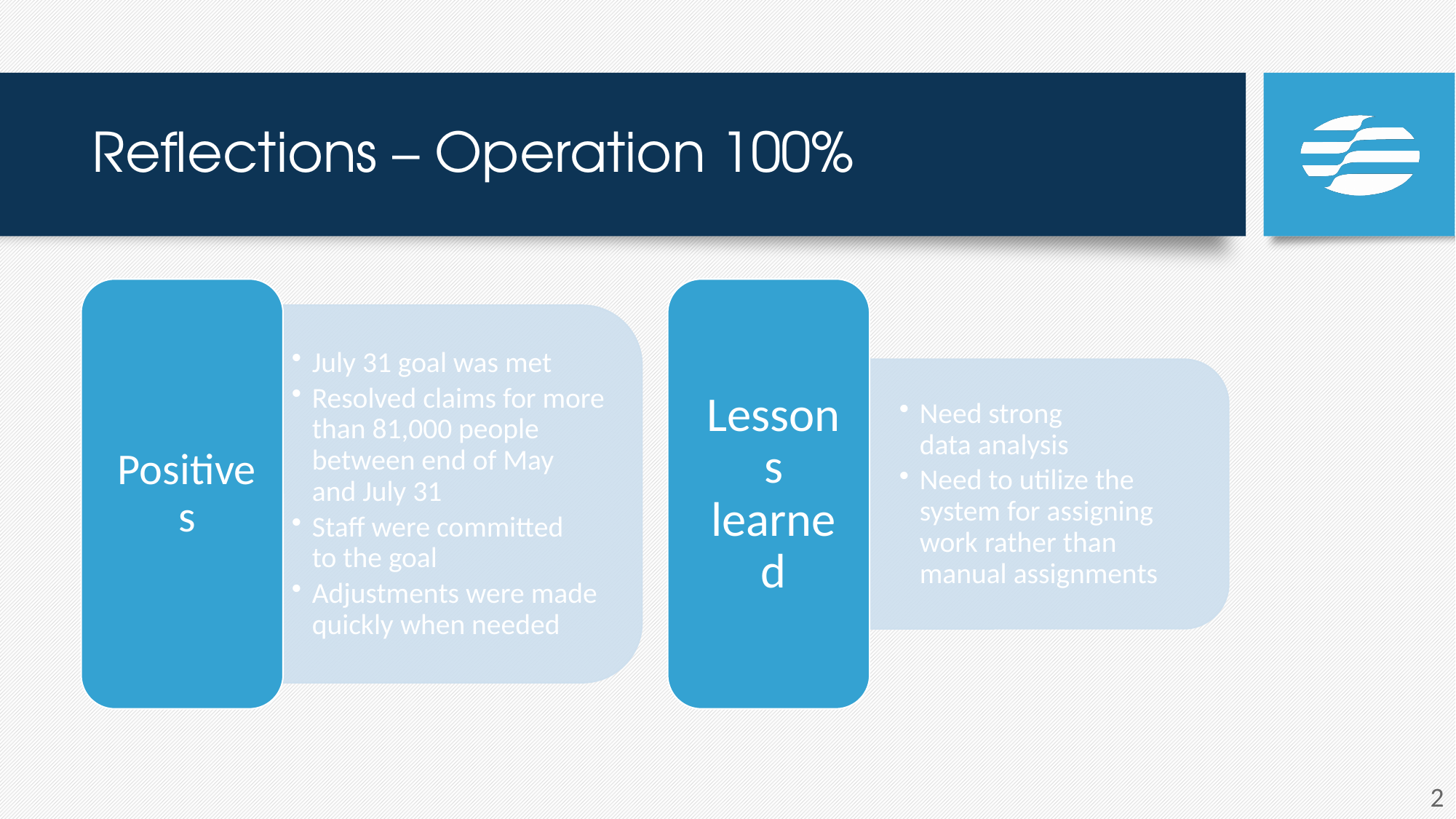

# Reflections – Operation 100%
July 31 goal was met
Resolved claims for more than 81,000 people between end of May
and July 31
Staff were committed
to the goal
Adjustments were made quickly when needed
Positives
Need strong
data analysis
Need to utilize the system for assigning work rather than manual assignments
Lessons learned